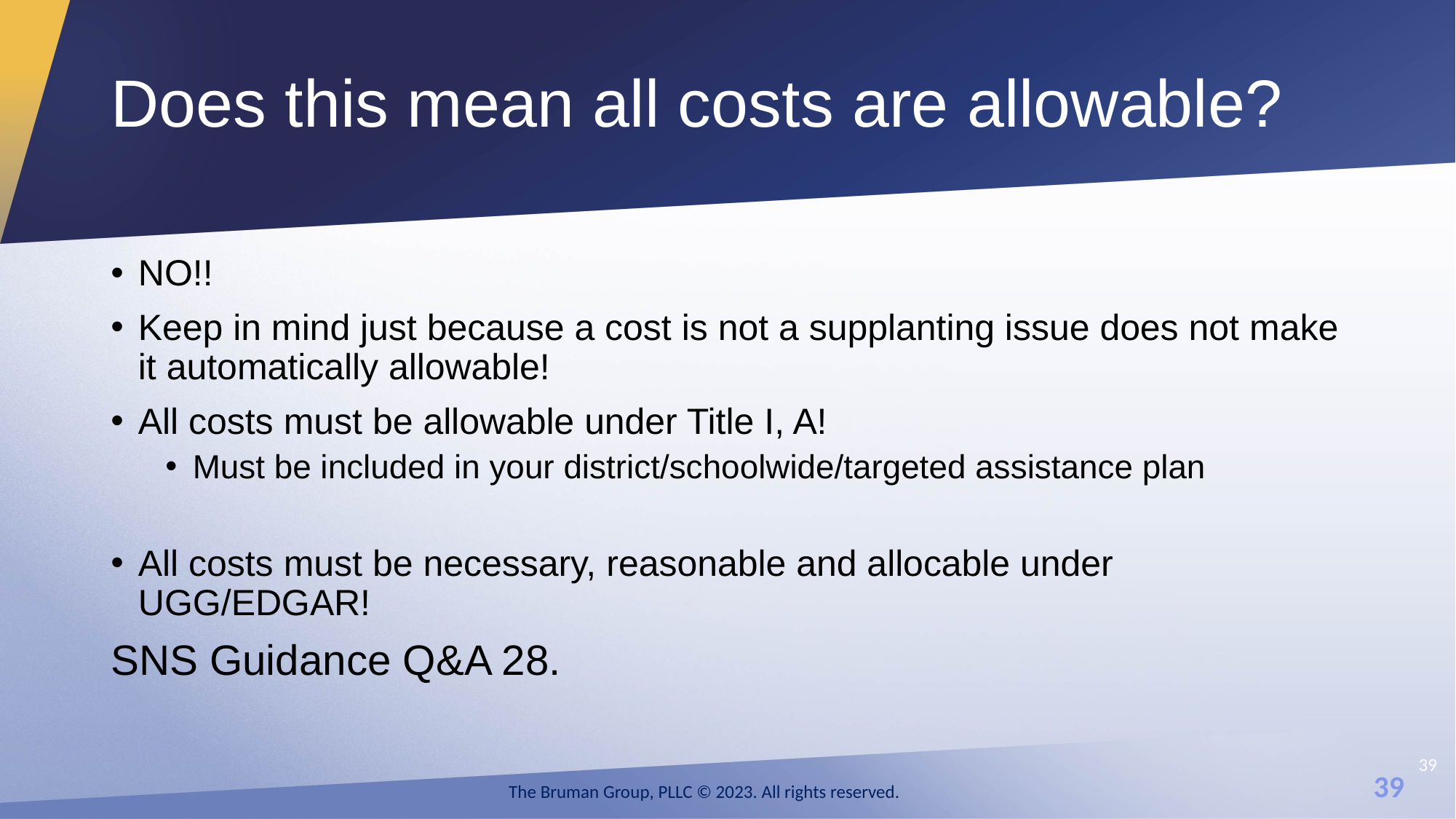

# Does this mean all costs are allowable?
NO!!
Keep in mind just because a cost is not a supplanting issue does not make it automatically allowable!
All costs must be allowable under Title I, A!
Must be included in your district/schoolwide/targeted assistance plan

All costs must be necessary, reasonable and allocable under UGG/EDGAR!
SNS Guidance Q&A 28.

39
The Bruman Group, PLLC © 2023. All rights reserved.